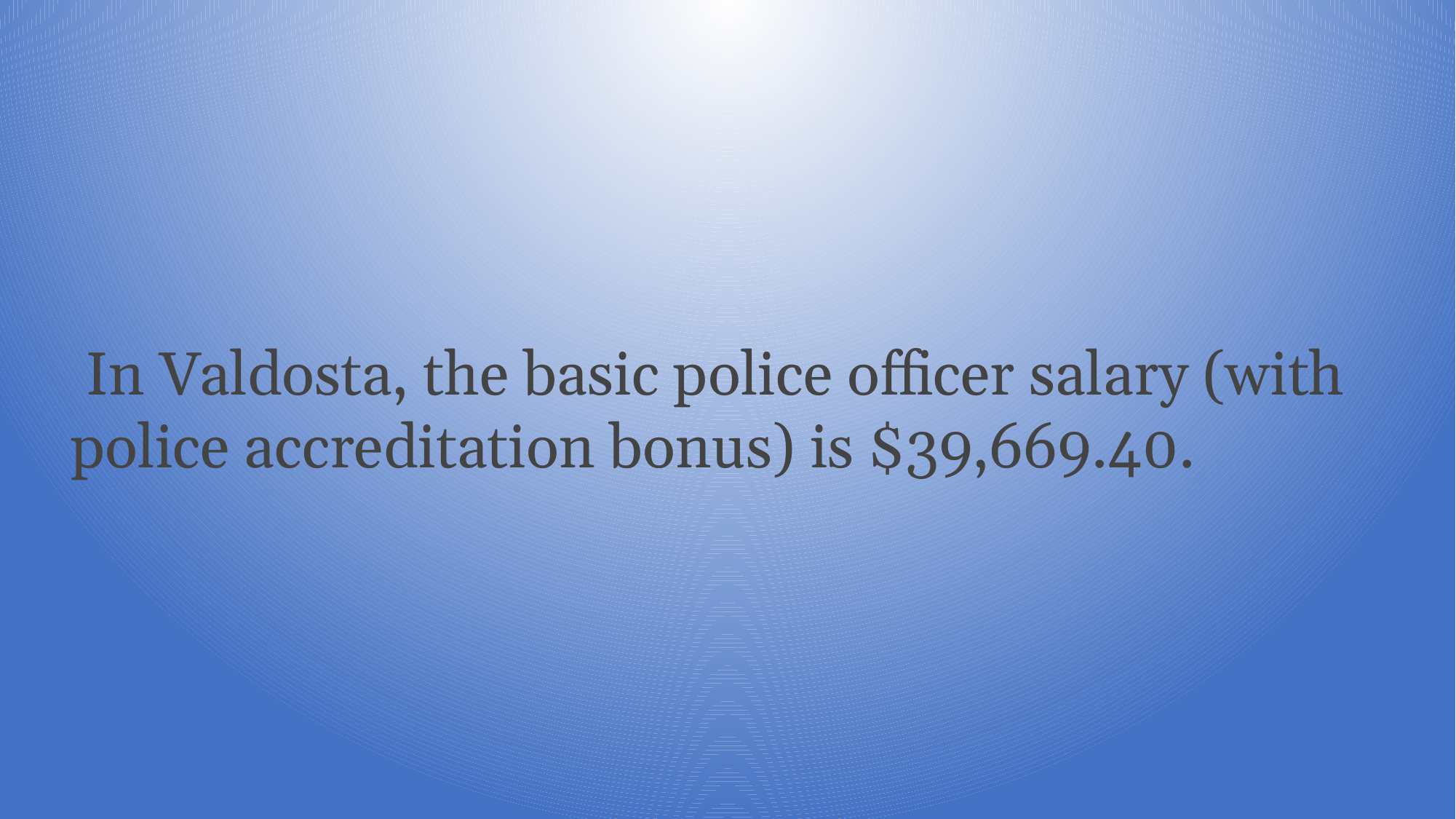

In Valdosta, the basic police officer salary (with police accreditation bonus) is $39,669.40.